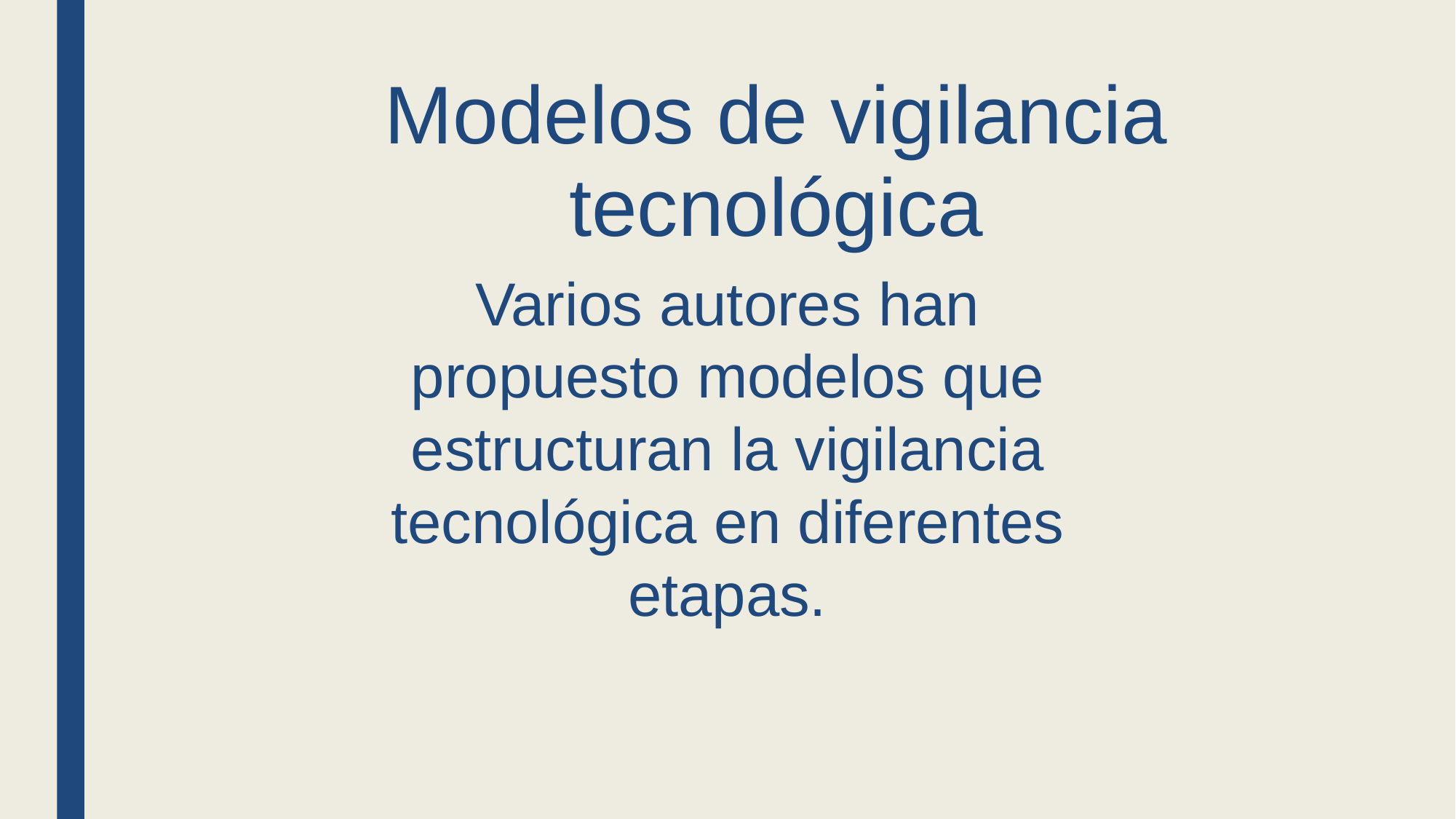

Modelos de vigilancia tecnológica
Varios autores han propuesto modelos que estructuran la vigilancia tecnológica en diferentes etapas.